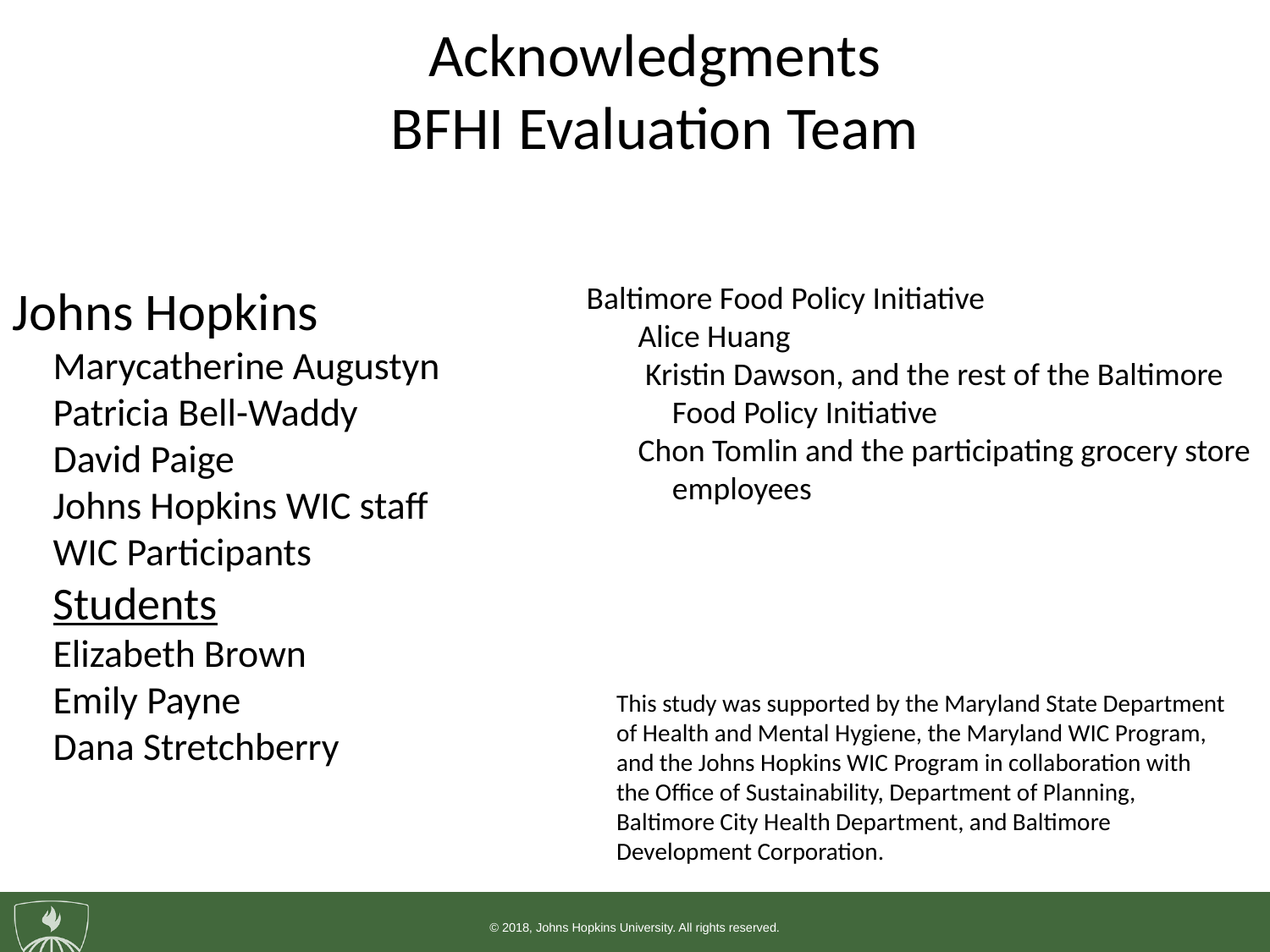

Acknowledgments
BFHI Evaluation Team
Johns Hopkins
Marycatherine Augustyn
Patricia Bell-Waddy
David Paige
Johns Hopkins WIC staff
WIC Participants
Students
Elizabeth Brown
Emily Payne
Dana Stretchberry

Baltimore Food Policy Initiative
Alice Huang
 Kristin Dawson, and the rest of the Baltimore Food Policy Initiative
Chon Tomlin and the participating grocery store employees
This study was supported by the Maryland State Department of Health and Mental Hygiene, the Maryland WIC Program, and the Johns Hopkins WIC Program in collaboration with the Office of Sustainability, Department of Planning, Baltimore City Health Department, and Baltimore Development Corporation.